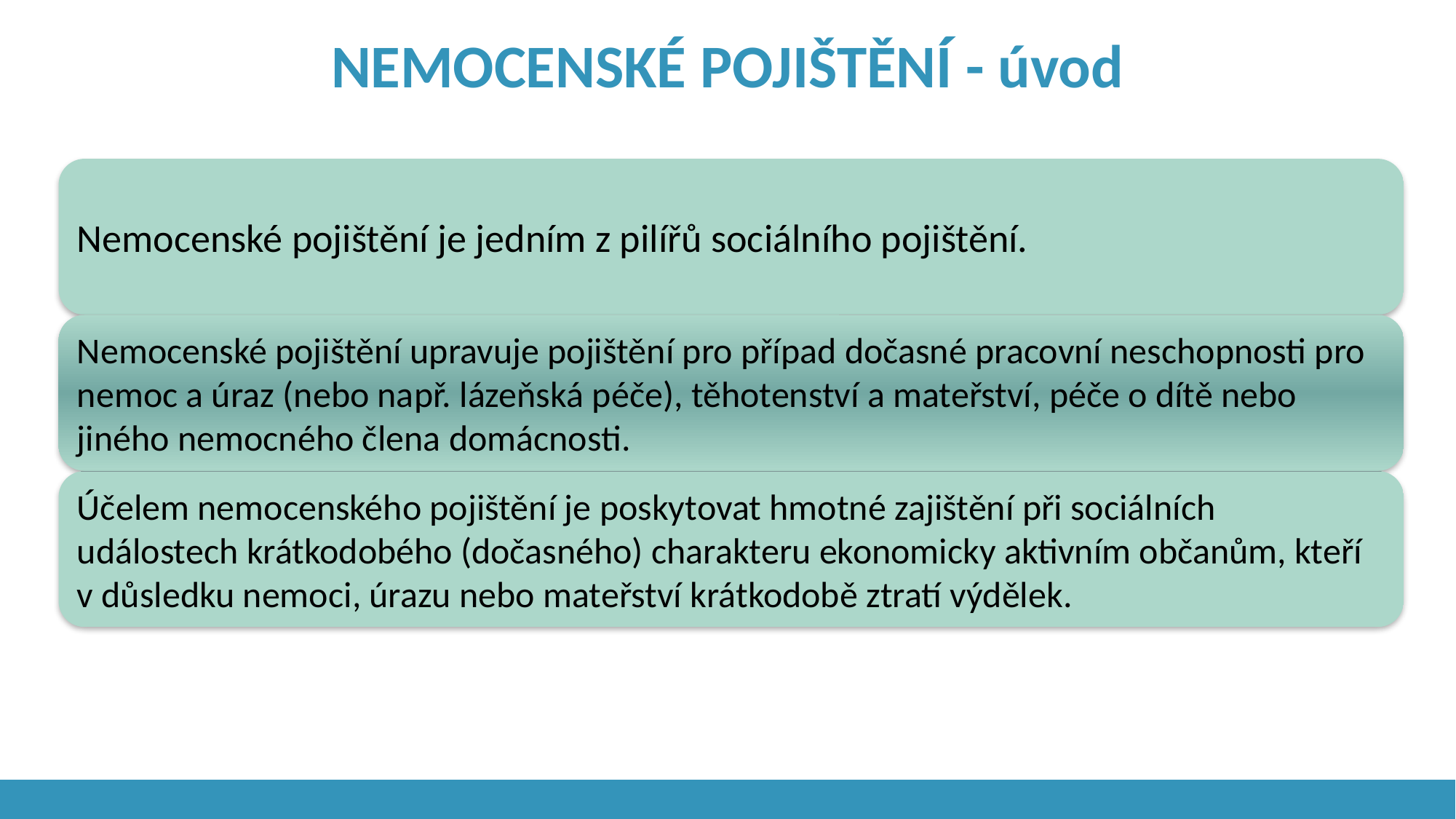

NEMOCENSKÉ POJIŠTĚNÍ - úvod
Nemocenské pojištění je jedním z pilířů sociálního pojištění.
Nemocenské pojištění upravuje pojištění pro případ dočasné pracovní neschopnosti pro nemoc a úraz (nebo např. lázeňská péče), těhotenství a mateřství, péče o dítě nebo jiného nemocného člena domácnosti.
Účelem nemocenského pojištění je poskytovat hmotné zajištění při sociálních událostech krátkodobého (dočasného) charakteru ekonomicky aktivním občanům, kteří v důsledku nemoci, úrazu nebo mateřství krátkodobě ztratí výdělek.